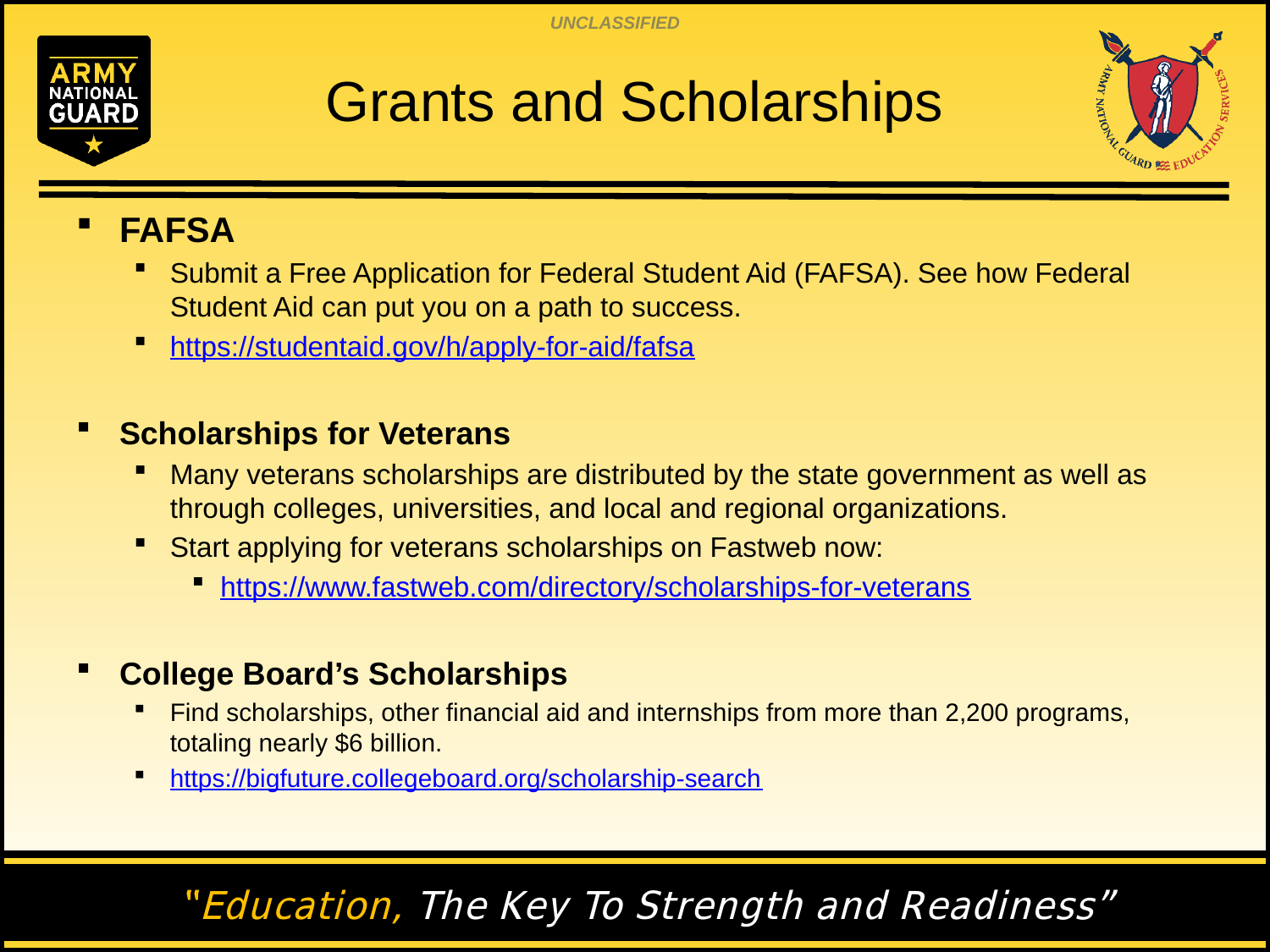

# Grants and Scholarships
FAFSA
Submit a Free Application for Federal Student Aid (FAFSA). See how Federal Student Aid can put you on a path to success.
https://studentaid.gov/h/apply-for-aid/fafsa

Scholarships for Veterans
Many veterans scholarships are distributed by the state government as well as through colleges, universities, and local and regional organizations.
Start applying for veterans scholarships on Fastweb now:
https://www.fastweb.com/directory/scholarships-for-veterans

College Board’s Scholarships
Find scholarships, other financial aid and internships from more than 2,200 programs, totaling nearly $6 billion.
https://bigfuture.collegeboard.org/scholarship-search